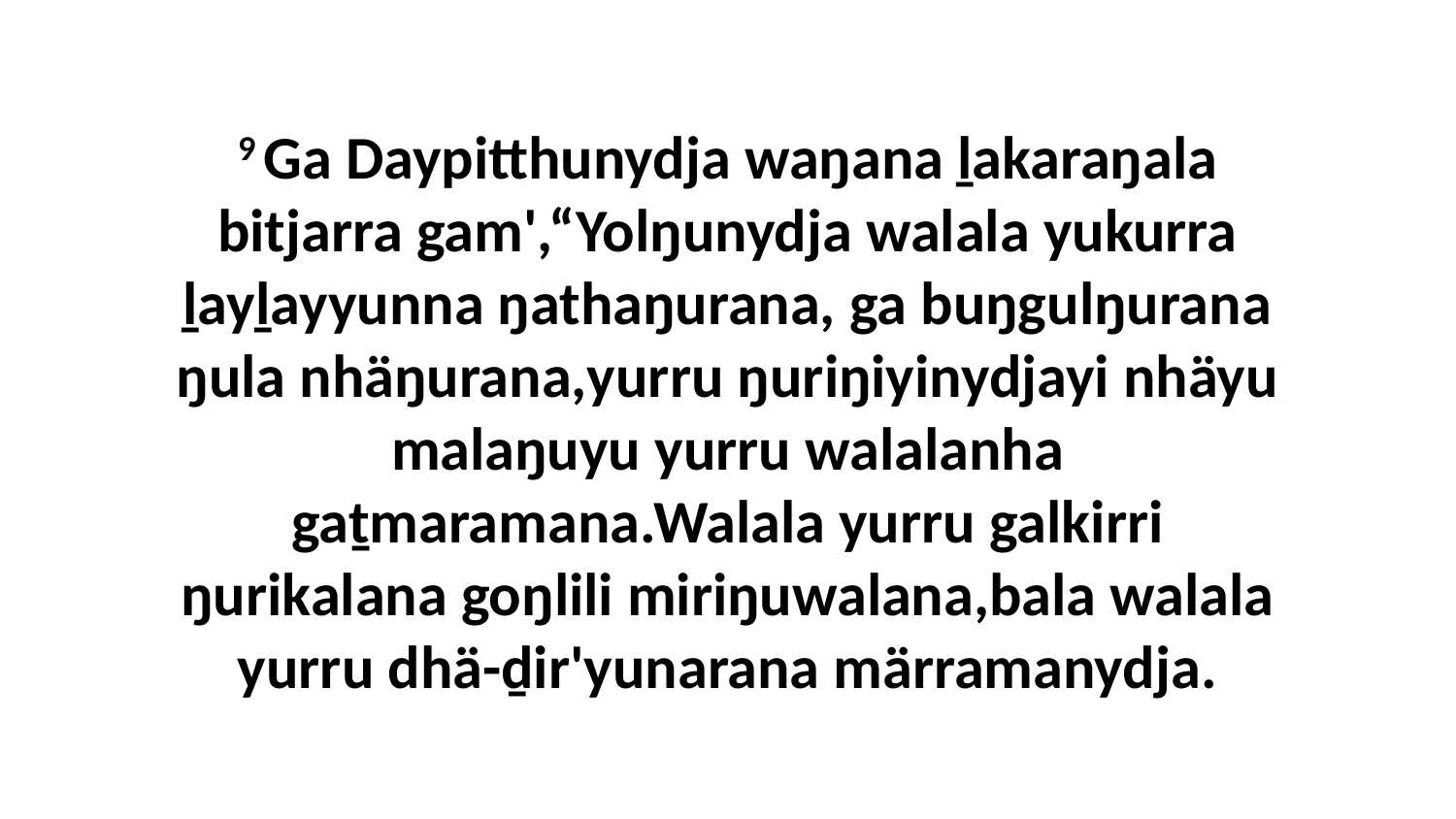

9 Ga Daypitthunydja waŋana ḻakaraŋala bitjarra gam',“Yolŋunydja walala yukurra ḻayḻayyunna ŋathaŋurana, ga buŋgulŋurana ŋula nhäŋurana,yurru ŋuriŋiyinydjayi nhäyu malaŋuyu yurru walalanha gaṯmaramana.Walala yurru galkirri ŋurikalana goŋlili miriŋuwalana,bala walala yurru dhä-ḏir'yunarana märramanydja.